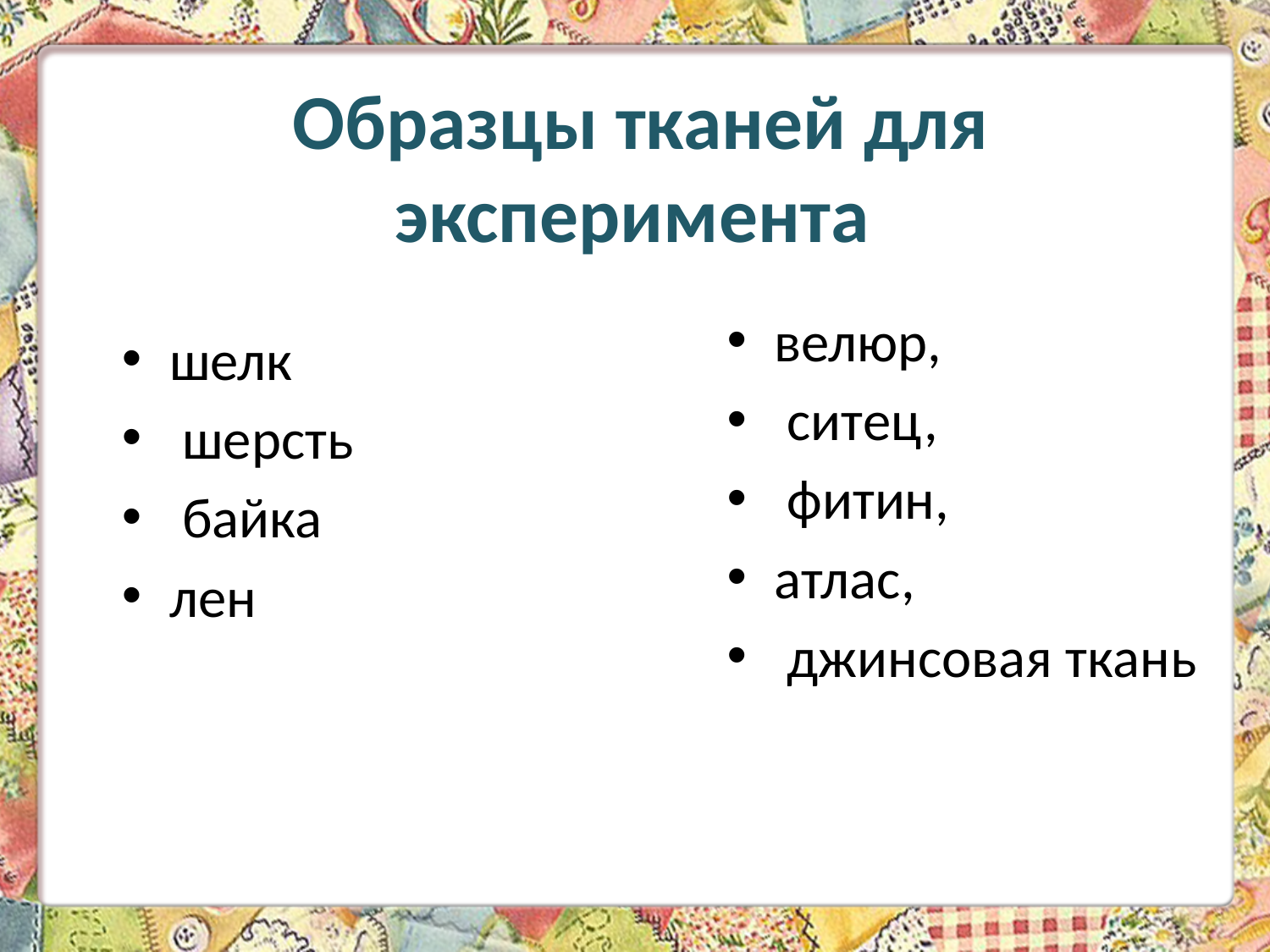

# Образцы тканей для эксперимента
велюр,
 ситец,
 фитин,
атлас,
 джинсовая ткань
шелк
 шерсть
 байка
лен